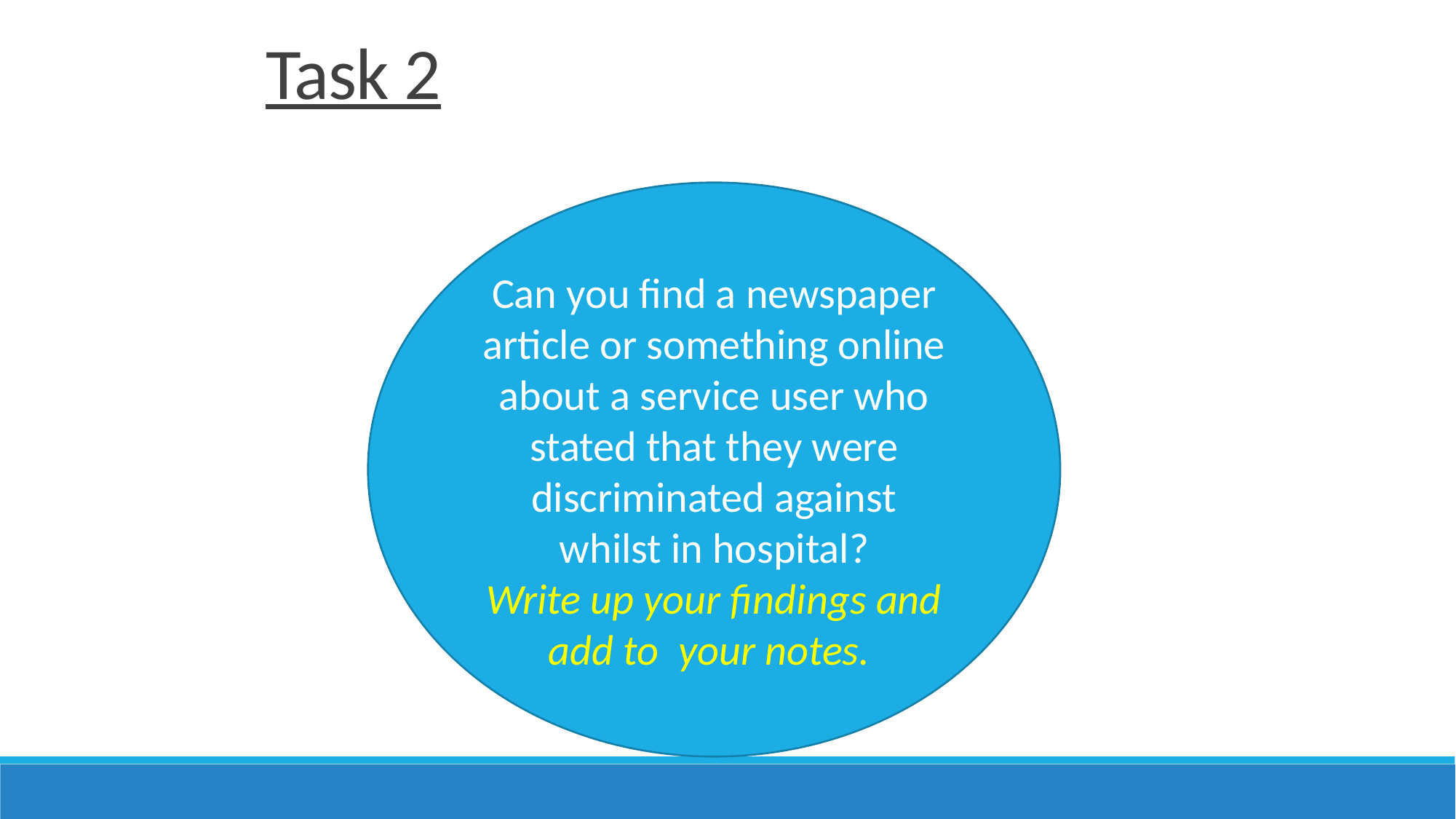

Task 2
Can you find a newspaper article or something online about a service user who stated that they were discriminated against whilst in hospital?
Write up your findings and add to  your notes.